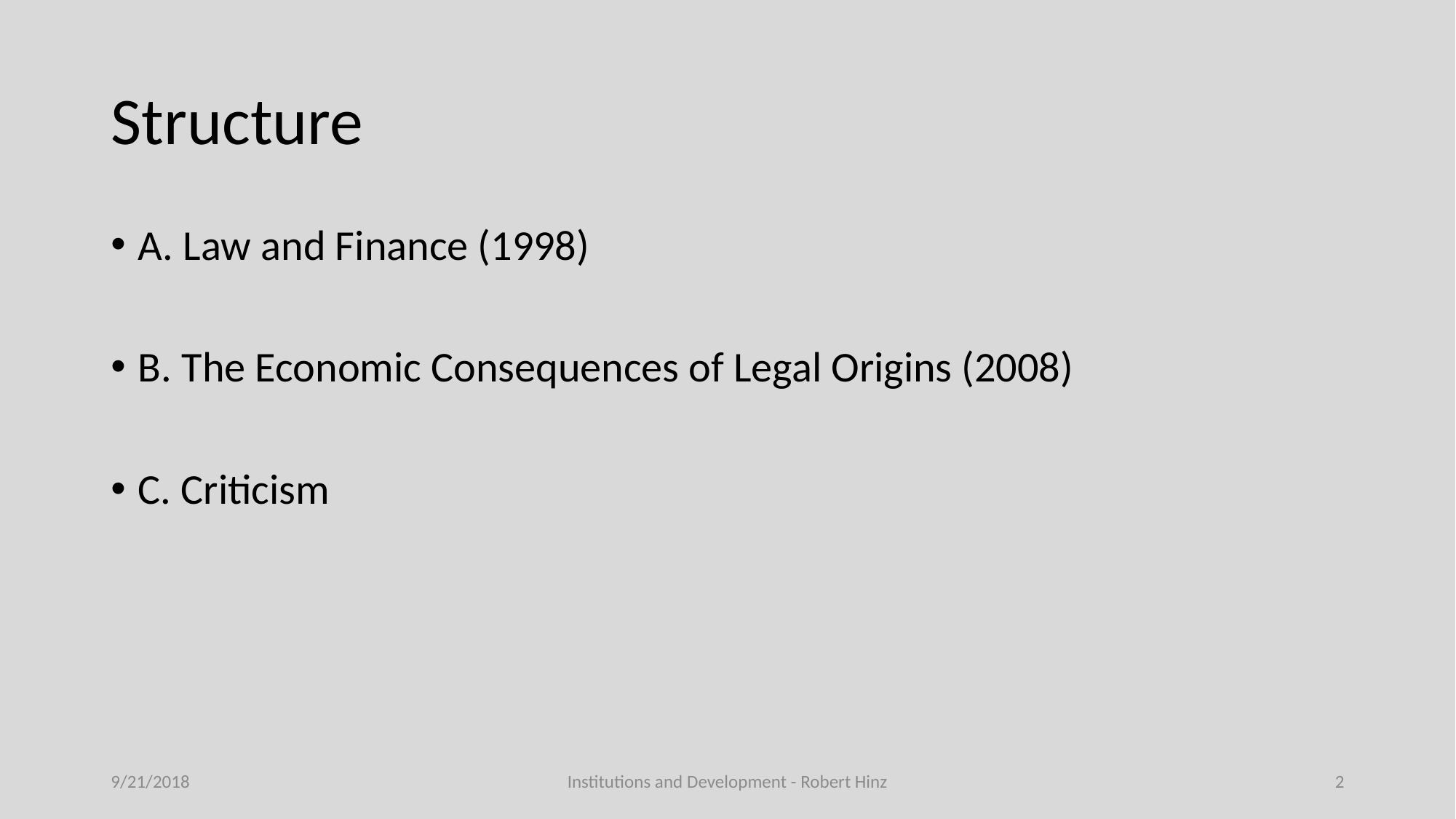

# Structure
A. Law and Finance (1998)

B. The Economic Consequences of Legal Origins (2008)

C. Criticism
9/21/2018
Institutions and Development - Robert Hinz
2